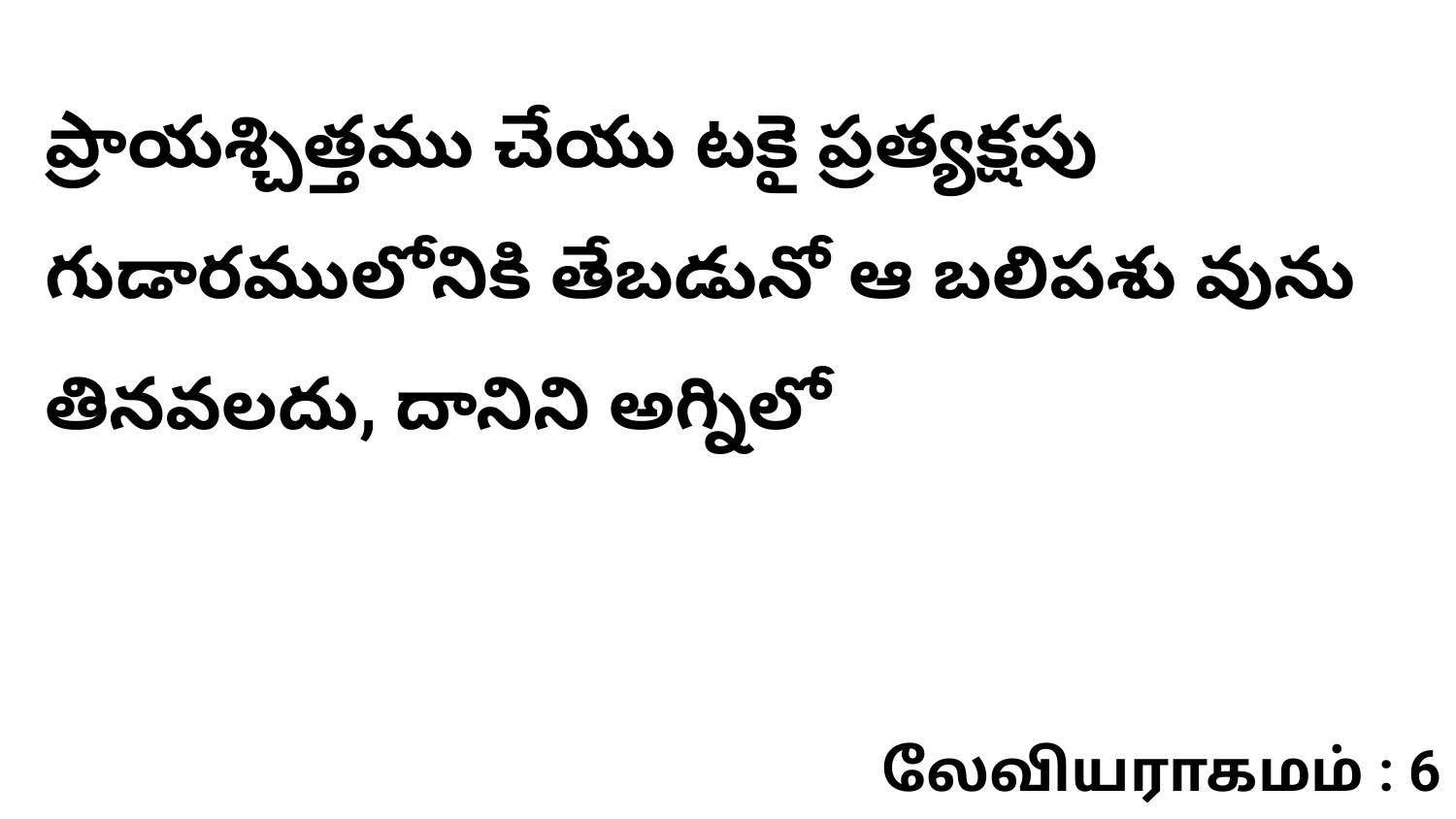

ప్రాయశ్చిత్తము చేయు టకై ప్రత్యక్షపు గుడారములోనికి తేబడునో ఆ బలిపశు వును తినవలదు, దానిని అగ్నిలో
லேவியராகமம் : 6